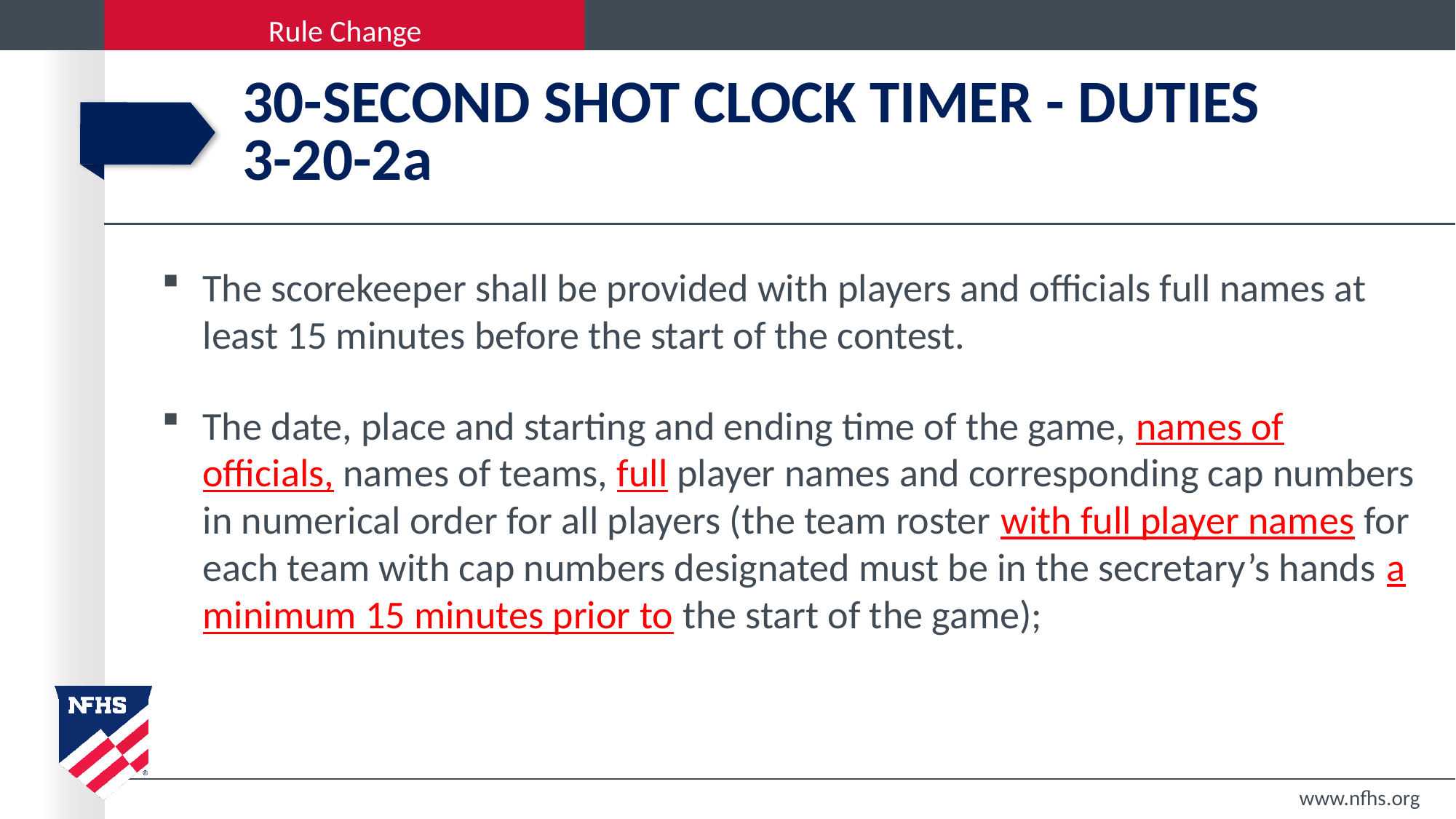

# 30-second shot clock timer - Duties 3-20-2a
The scorekeeper shall be provided with players and officials full names at least 15 minutes before the start of the contest.

The date, place and starting and ending time of the game, names of officials, names of teams, full player names and corresponding cap numbers in numerical order for all players (the team roster with full player names for each team with cap numbers designated must be in the secretary’s hands a minimum 15 minutes prior to the start of the game);

www.nfhs.org